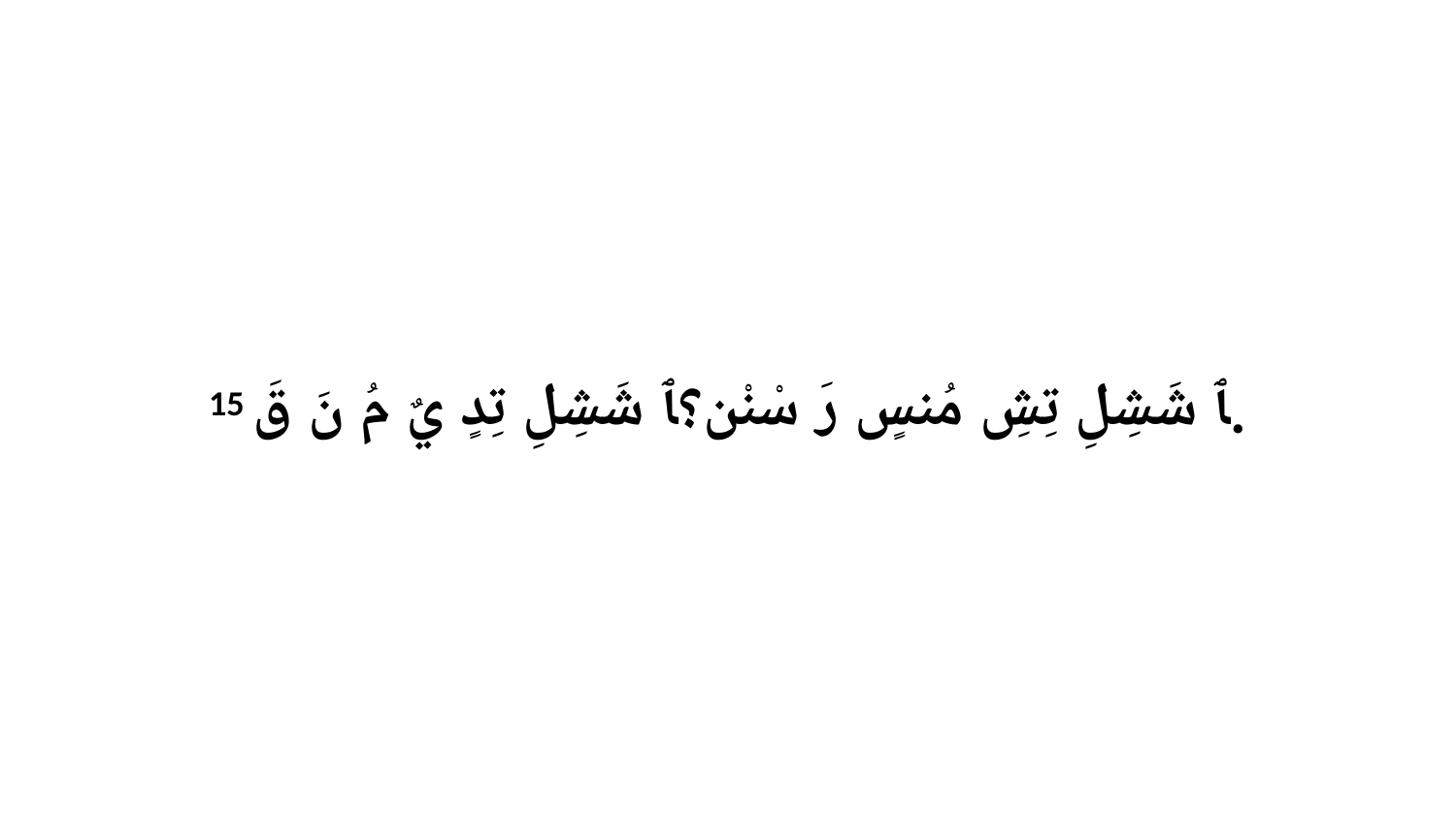

15 ﭑ شَشِلِ تِشِ مُنسٍ رَ سْنْن؟ﭑ شَشِلِ تِدٍ يٌ مُ نَ قَ.